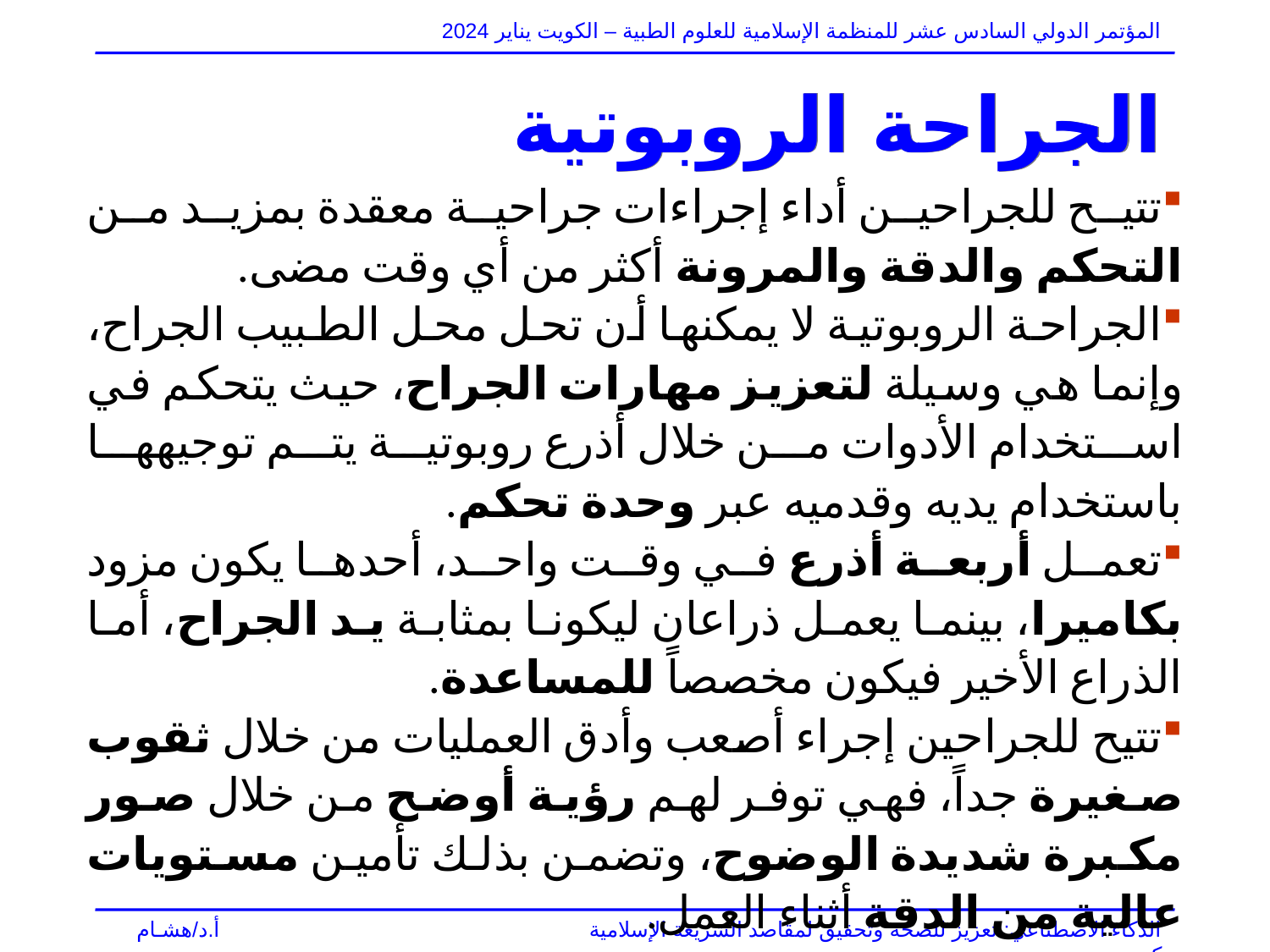

# الجراحة الروبوتية
تتيح للجراحين أداء إجراءات جراحية معقدة بمزيد من التحكم والدقة والمرونة أكثر من أي وقت مضى.
الجراحة الروبوتية لا يمكنها أن تحل محل الطبيب الجراح، وإنما هي وسيلة لتعزيز مهارات الجراح، حيث يتحكم في استخدام الأدوات من خلال أذرع روبوتية يتم توجيهها باستخدام يديه وقدميه عبر وحدة تحكم.
تعمل أربعة أذرع في وقت واحد، أحدها يكون مزود بكاميرا، بينما يعمل ذراعان ليكونا بمثابة يد الجراح، أما الذراع الأخير فيكون مخصصاً للمساعدة.
تتيح للجراحين إجراء أصعب وأدق العمليات من خلال ثقوب صغيرة جداً، فهي توفر لهم رؤية أوضح من خلال صور مكبرة شديدة الوضوح، وتضمن بذلك تأمين مستويات عالية من الدقة أثناء العمل.

الذكاء الاصطناعي: تعزيز للصحة وتحقيق لمقاصد الشريعة الإسلامية				         أ.د/هشـام كـوزو